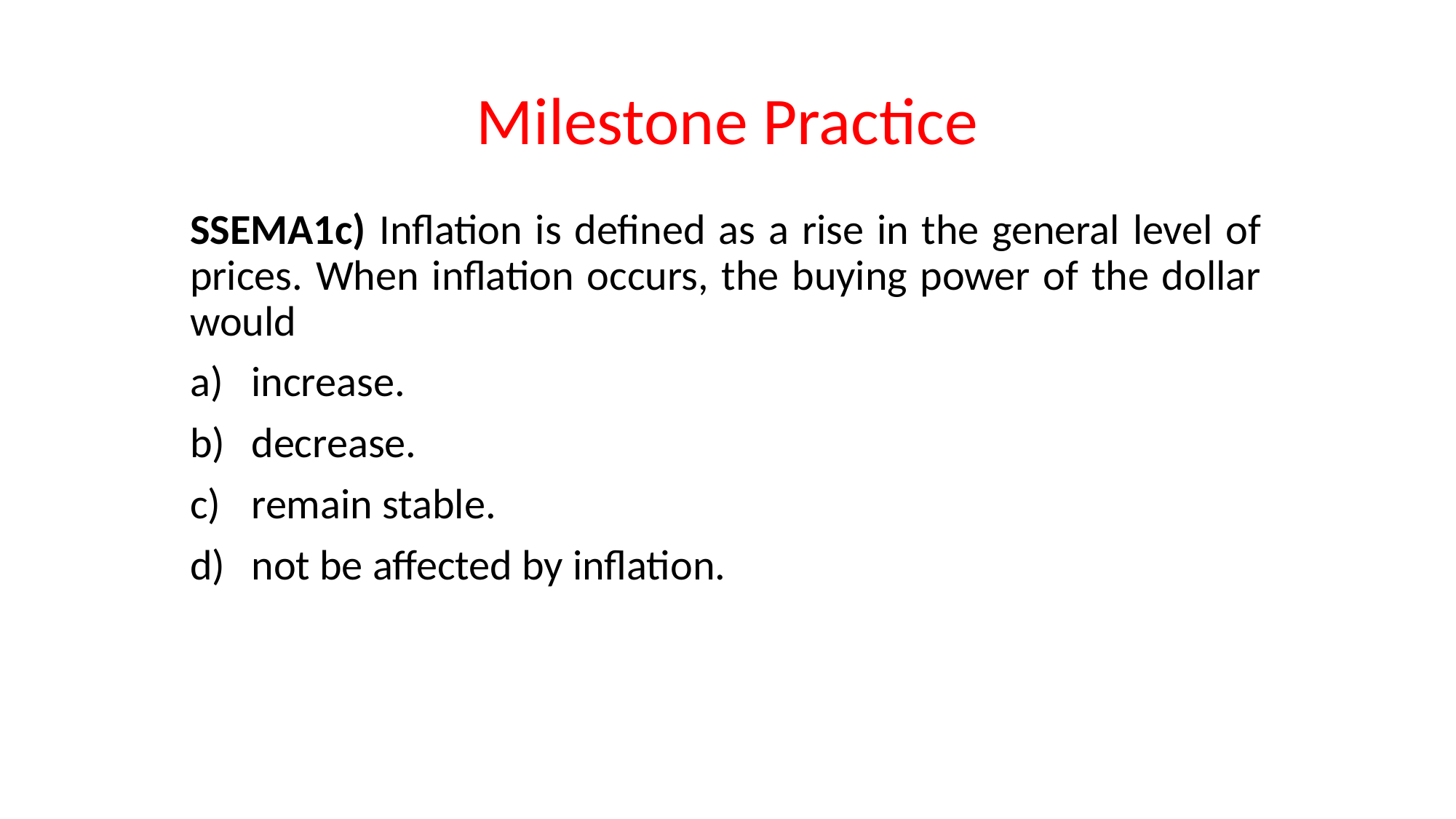

# Milestone Practice
SSEMA1c) Inflation is defined as a rise in the general level of prices. When inflation occurs, the buying power of the dollar would
increase.
decrease.
remain stable.
not be affected by inflation.